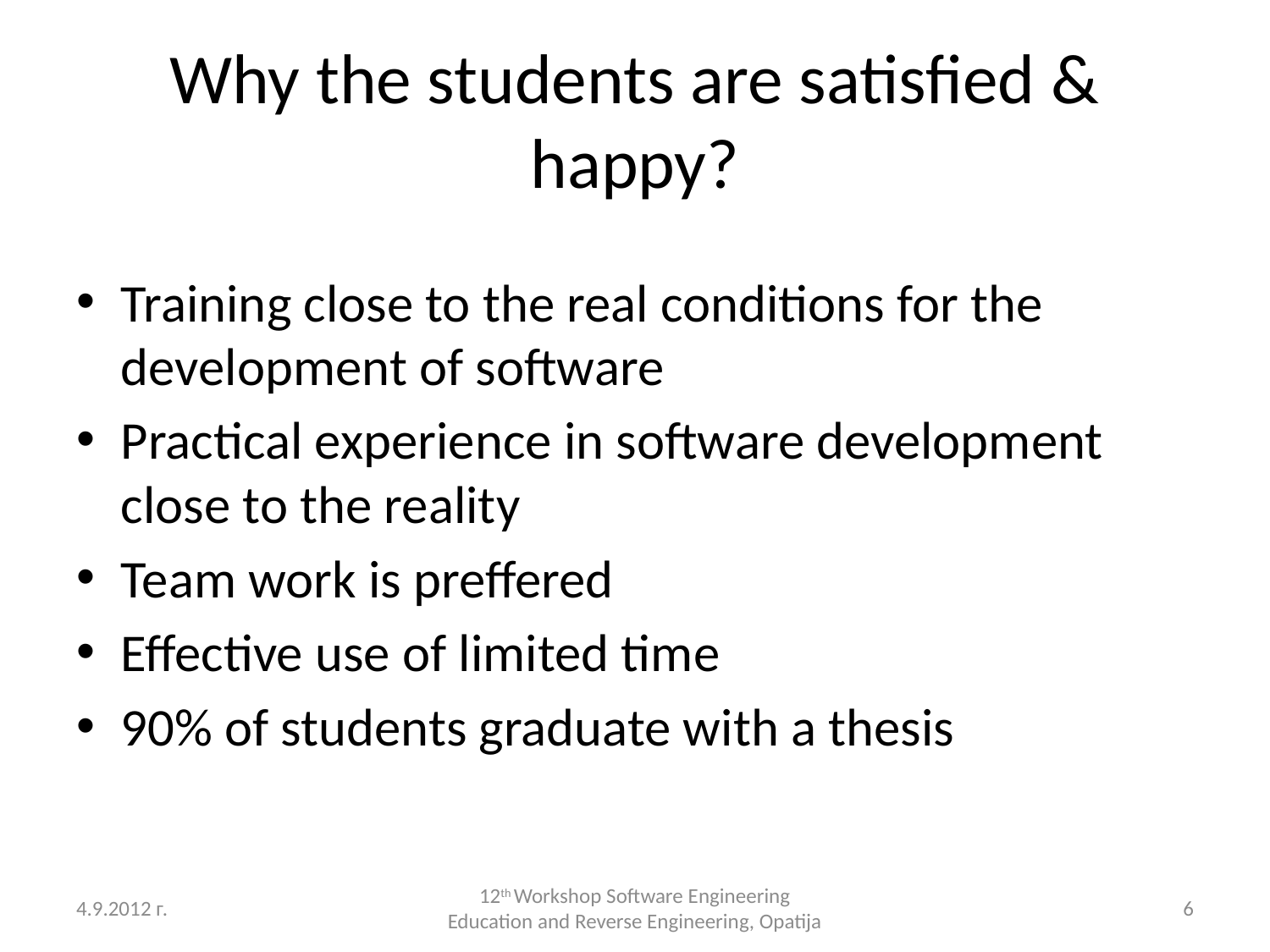

# Why the students are satisfied & happy?
Training close to the real conditions for the development of software
Practical experience in software development close to the reality
Team work is preffered
Effective use of limited time
90% of students graduate with a thesis

4.9.2012 г.
12th Workshop Software Engineering Education and Reverse Engineering, Opatija
6